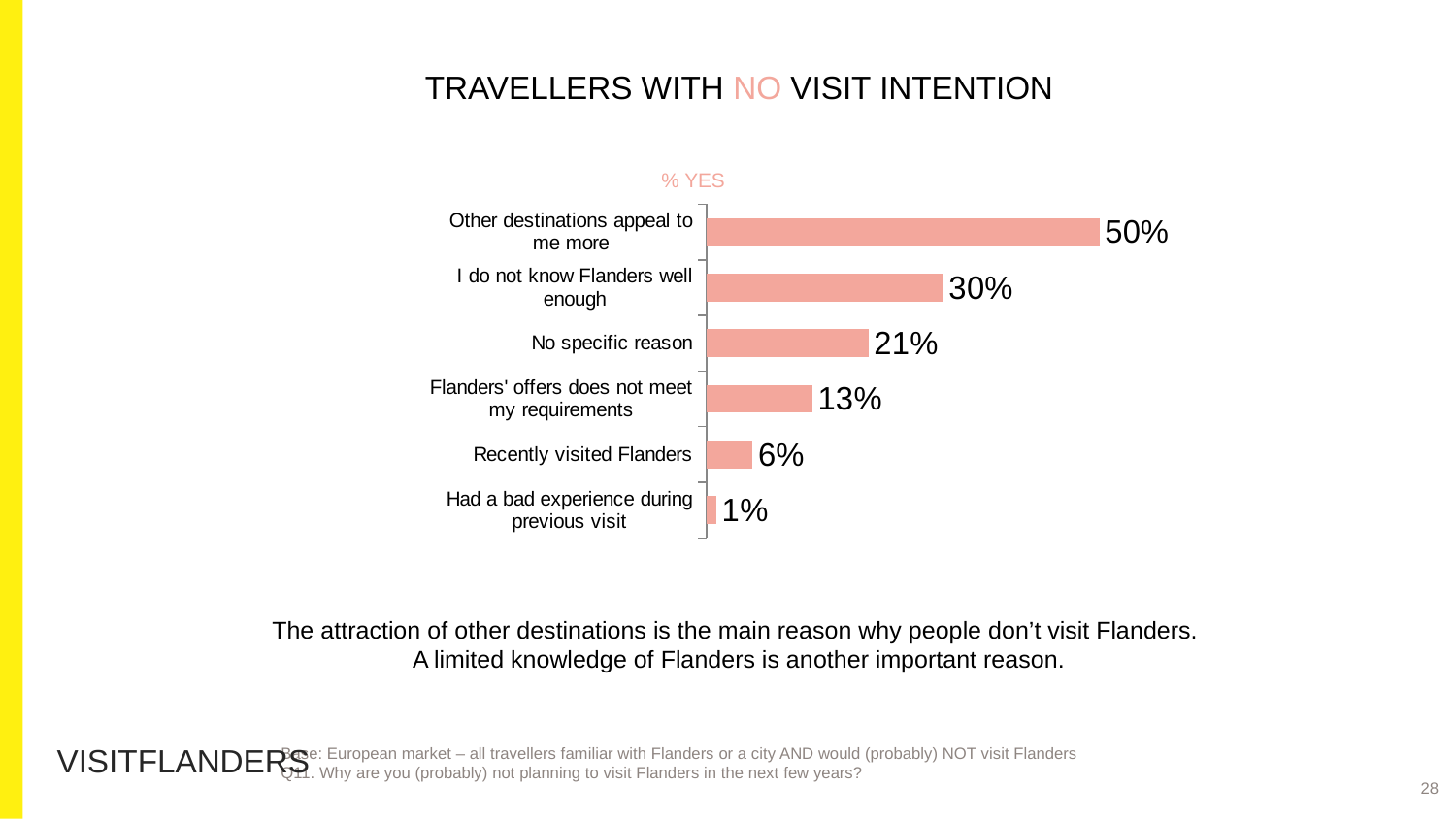

travellers with no visit intention
% Yes

### Chart

| Category | Mature |
|---|---|
| Other destinations appeal to me more | 0.498 |
| I do not know Flanders well enough | 0.3 |
| No specific reason | 0.205 |
| Flanders' offers does not meet my requirements | 0.134 |
| Recently visited Flanders | 0.058 |
| Had a bad experience during previous visit | 0.012 |
The attraction of other destinations is the main reason why people don’t visit Flanders.
A limited knowledge of Flanders is another important reason.
VISITFLANDERS
Base: European market – all travellers familiar with Flanders or a city AND would (probably) NOT visit Flanders
Q11. Why are you (probably) not planning to visit Flanders in the next few years?